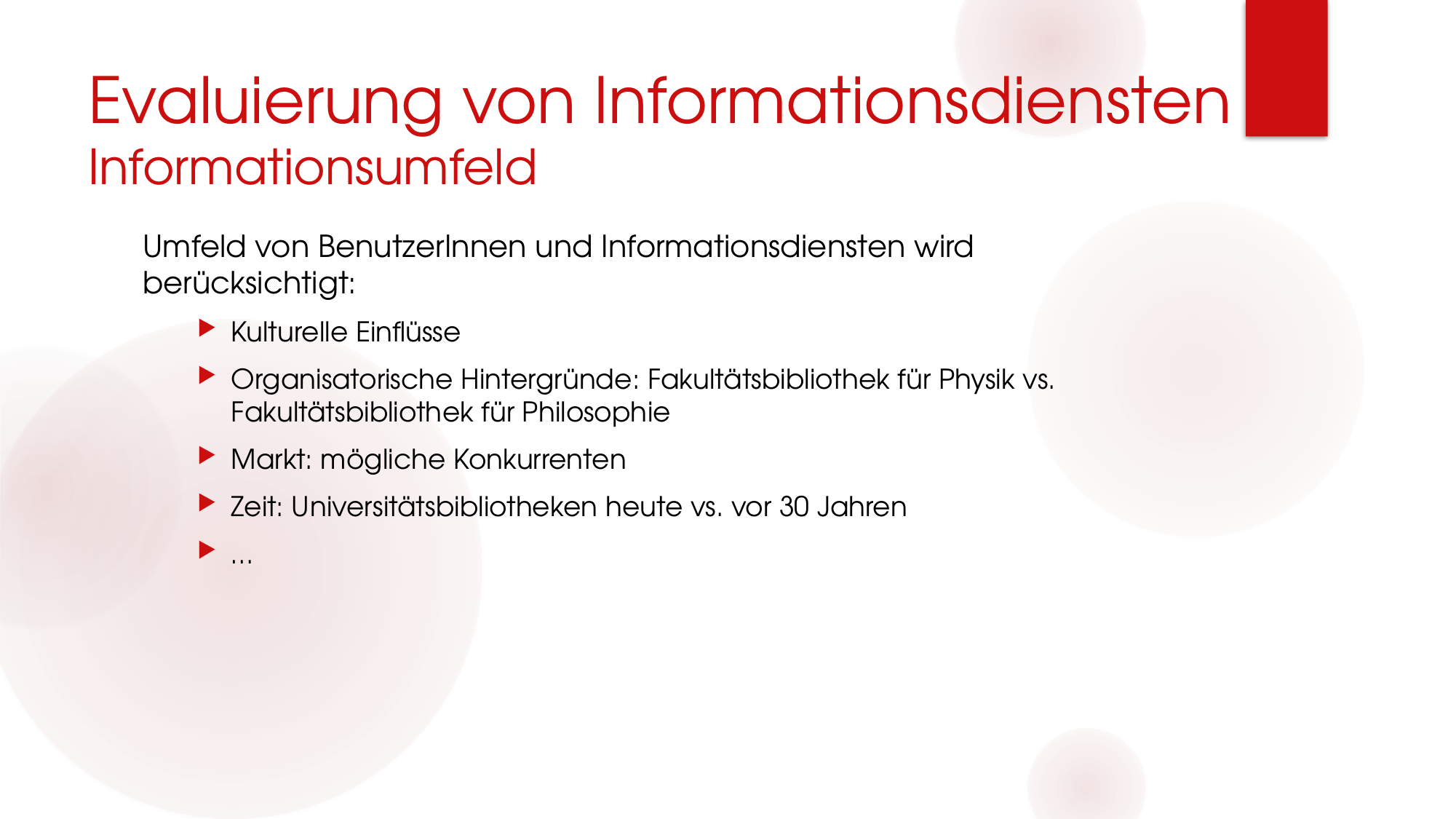

# Evaluierung von Informationsdiensten Informationsumfeld
Umfeld von BenutzerInnen und Informationsdiensten wird berücksichtigt:
Kulturelle Einflüsse
Organisatorische Hintergründe: Fakultätsbibliothek für Physik vs. Fakultätsbibliothek für Philosophie
Markt: mögliche Konkurrenten
Zeit: Universitätsbibliotheken heute vs. vor 30 Jahren
…